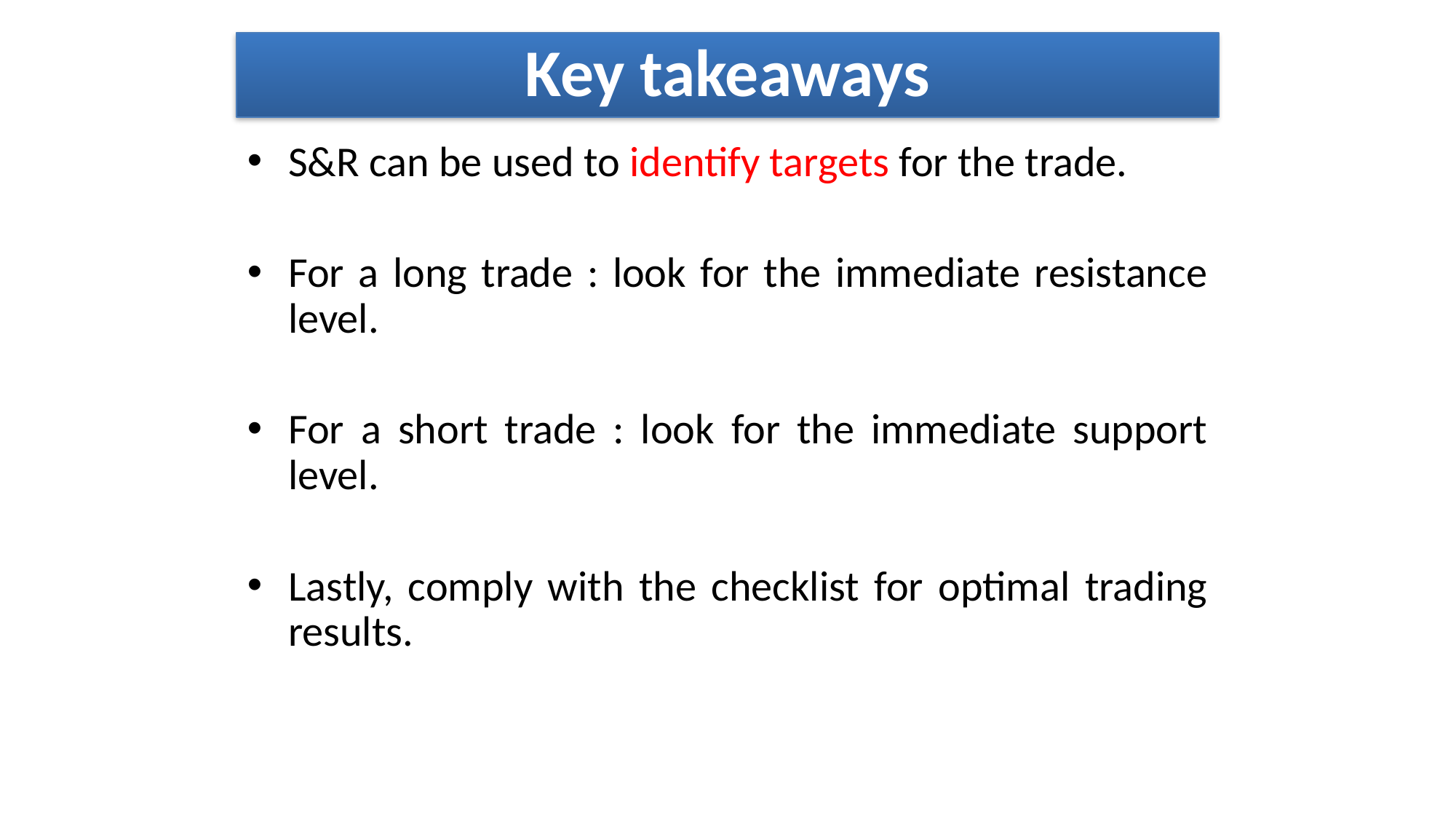

# Key takeaways
S&R can be used to identify targets for the trade.

For a long trade : look for the immediate resistance level.

For a short trade : look for the immediate support level.

Lastly, comply with the checklist for optimal trading results.